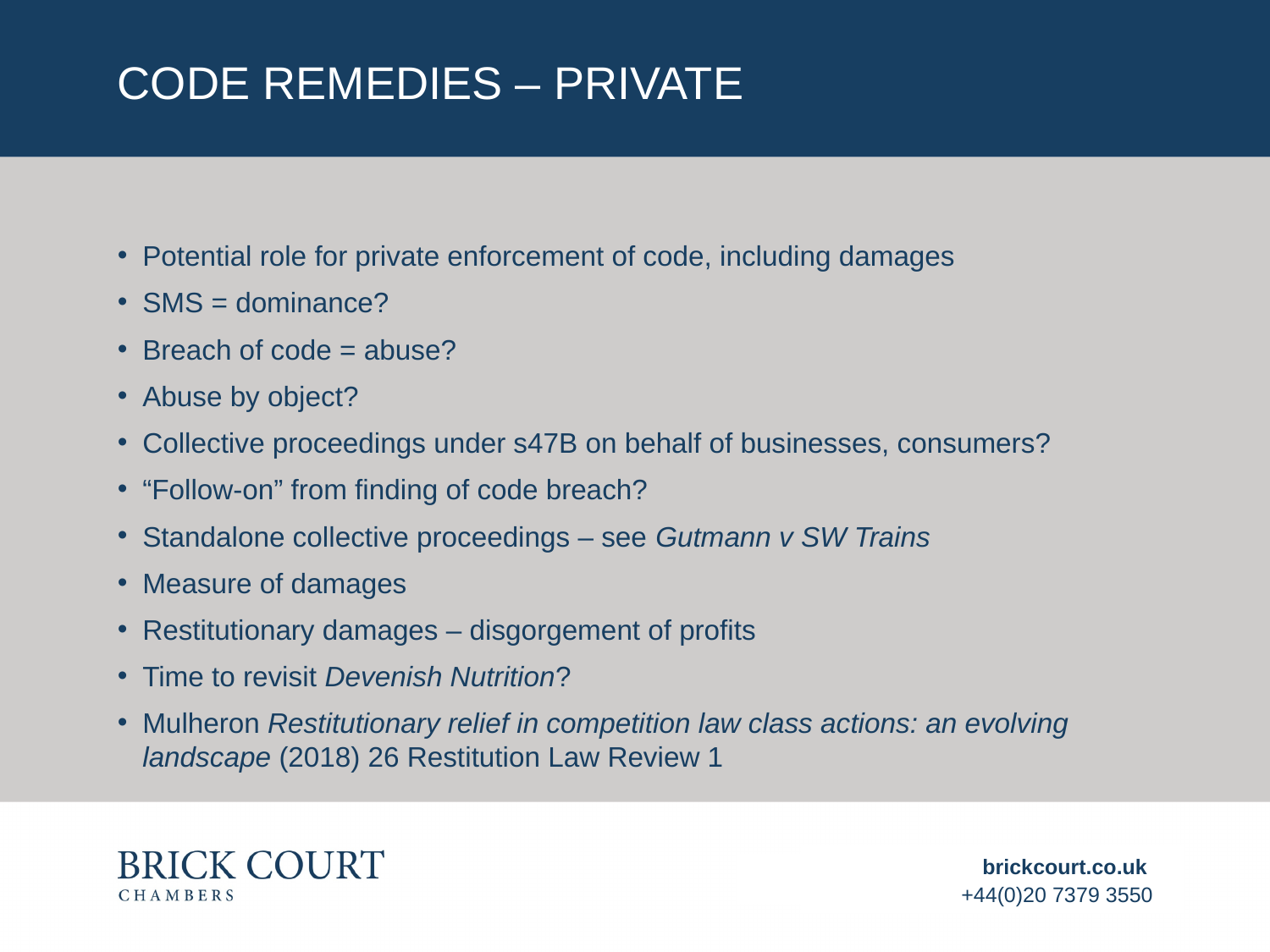

# Code remedies – PRIVATE
Potential role for private enforcement of code, including damages
SMS = dominance?
Breach of code = abuse?
Abuse by object?
Collective proceedings under s47B on behalf of businesses, consumers?
“Follow-on” from finding of code breach?
Standalone collective proceedings – see Gutmann v SW Trains
Measure of damages
Restitutionary damages – disgorgement of profits
Time to revisit Devenish Nutrition?
Mulheron Restitutionary relief in competition law class actions: an evolving landscape (2018) 26 Restitution Law Review 1

brickcourt.co.uk
+44(0)20 7379 3550